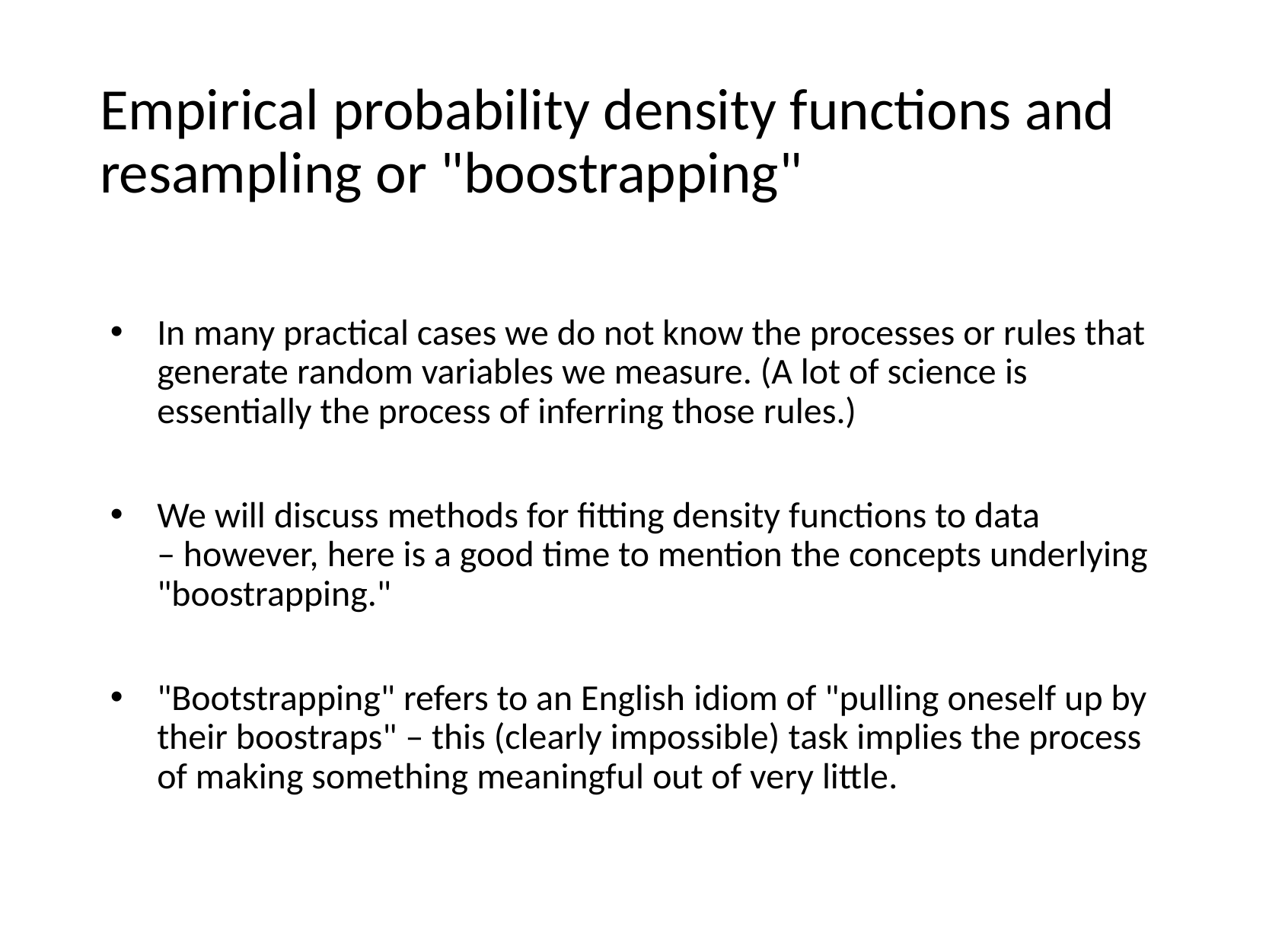

# Empirical probability density functions and resampling or "boostrapping"
In many practical cases we do not know the processes or rules that generate random variables we measure. (A lot of science is essentially the process of inferring those rules.)

We will discuss methods for fitting density functions to data – however, here is a good time to mention the concepts underlying "boostrapping."

"Bootstrapping" refers to an English idiom of "pulling oneself up by their boostraps" – this (clearly impossible) task implies the process of making something meaningful out of very little.